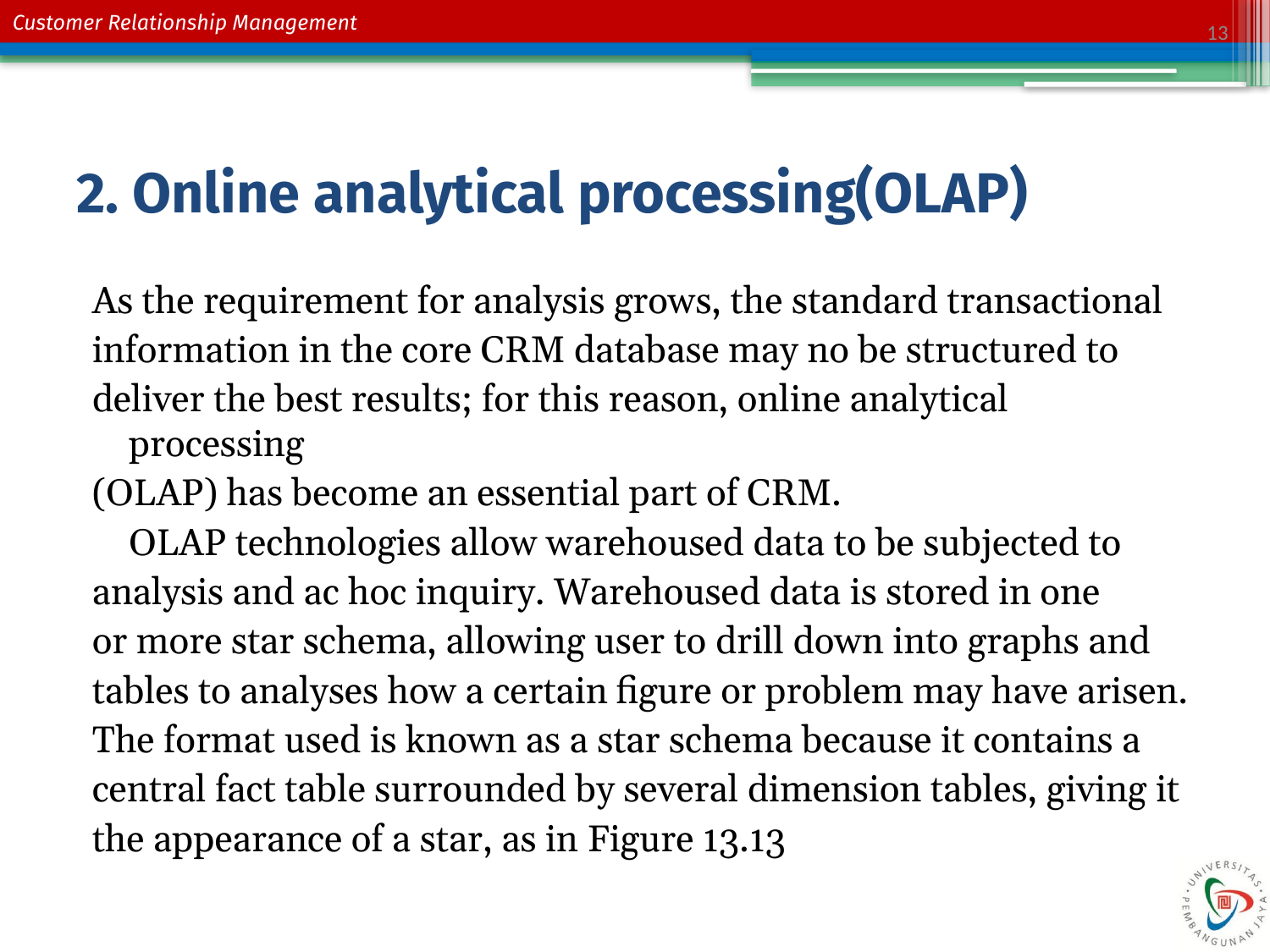

13
# 2. Online analytical processing(OLAP)
As the requirement for analysis grows, the standard transactional
information in the core CRM database may no be structured to
deliver the best results; for this reason, online analytical processing
(OLAP) has become an essential part of CRM.
	OLAP technologies allow warehoused data to be subjected to
analysis and ac hoc inquiry. Warehoused data is stored in one
or more star schema, allowing user to drill down into graphs and
tables to analyses how a certain figure or problem may have arisen.
The format used is known as a star schema because it contains a
central fact table surrounded by several dimension tables, giving it
the appearance of a star, as in Figure 13.13